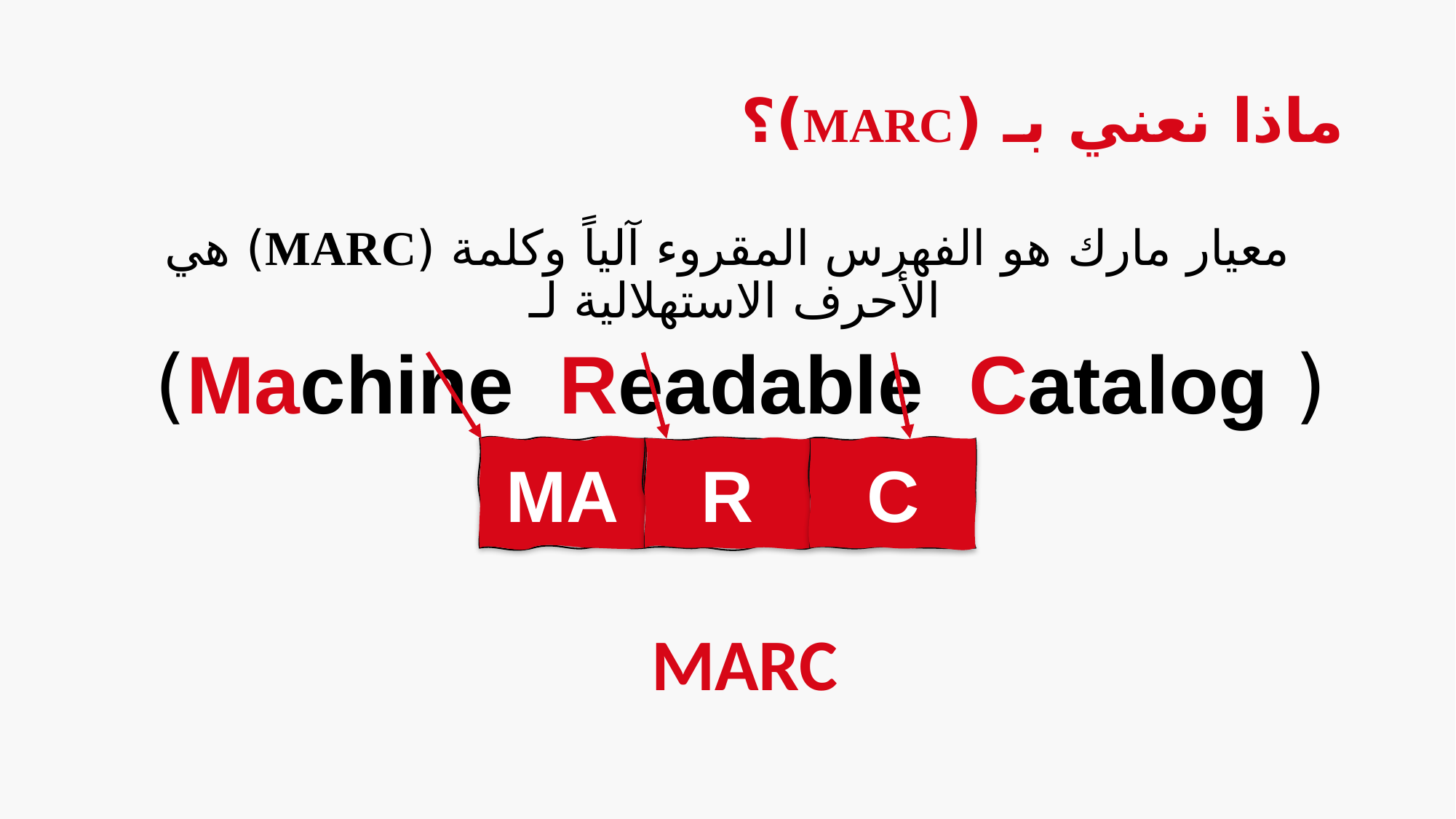

# ماذا نعني بـ (MARC)؟
معيار مارك هو الفهرس المقروء آلياً وكلمة (MARC) هي الأحرف الاستهلالية لـ
( Machine  Readable  Catalog)

MA
R
C
MARC